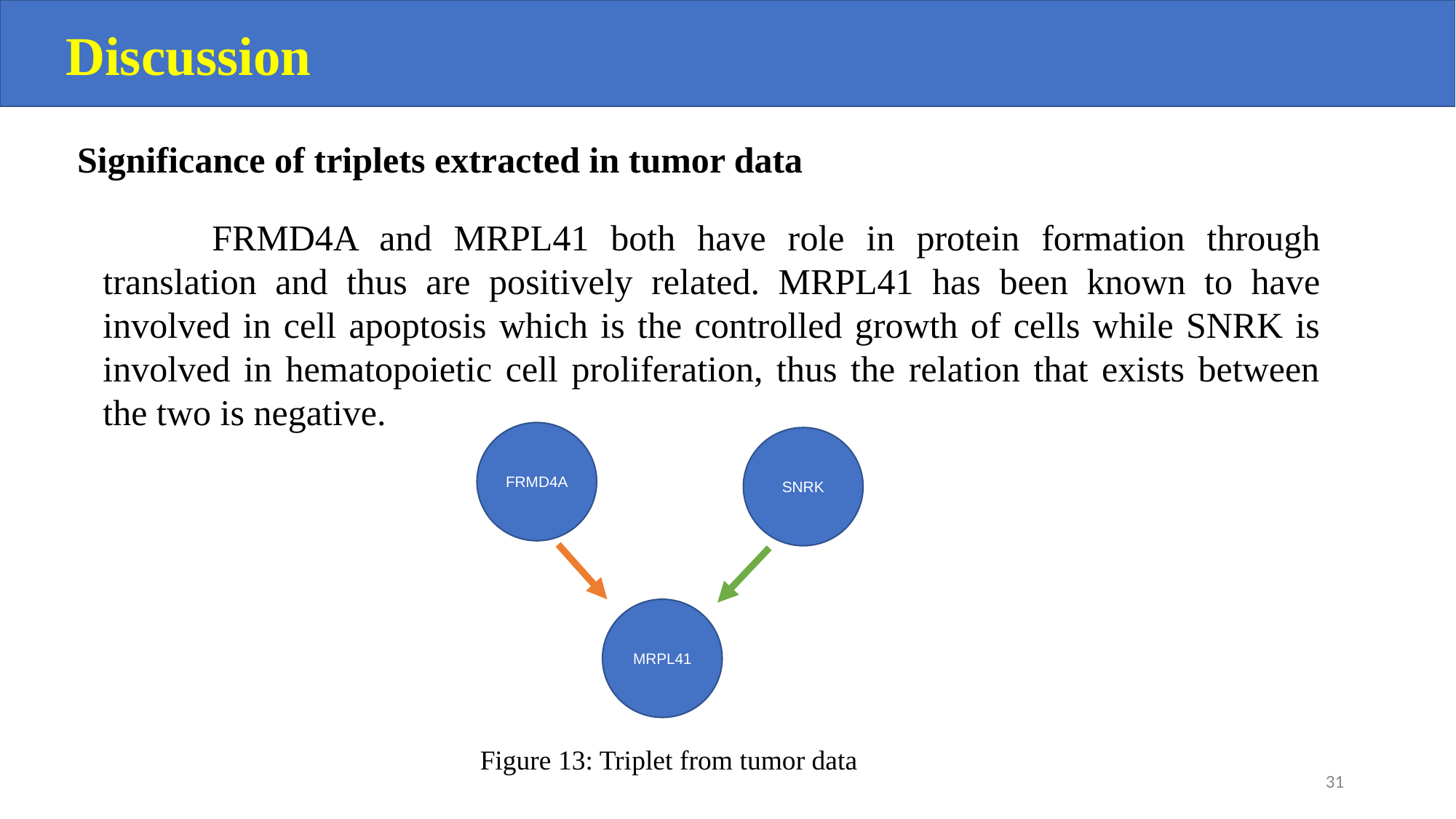

Discussion
Significance of triplets extracted in tumor data
	FRMD4A and MRPL41 both have role in protein formation through translation and thus are positively related. MRPL41 has been known to have involved in cell apoptosis which is the controlled growth of cells while SNRK is involved in hematopoietic cell proliferation, thus the relation that exists between the two is negative.
FRMD4A
SNRK
MRPL41
Figure 13: Triplet from tumor data
31